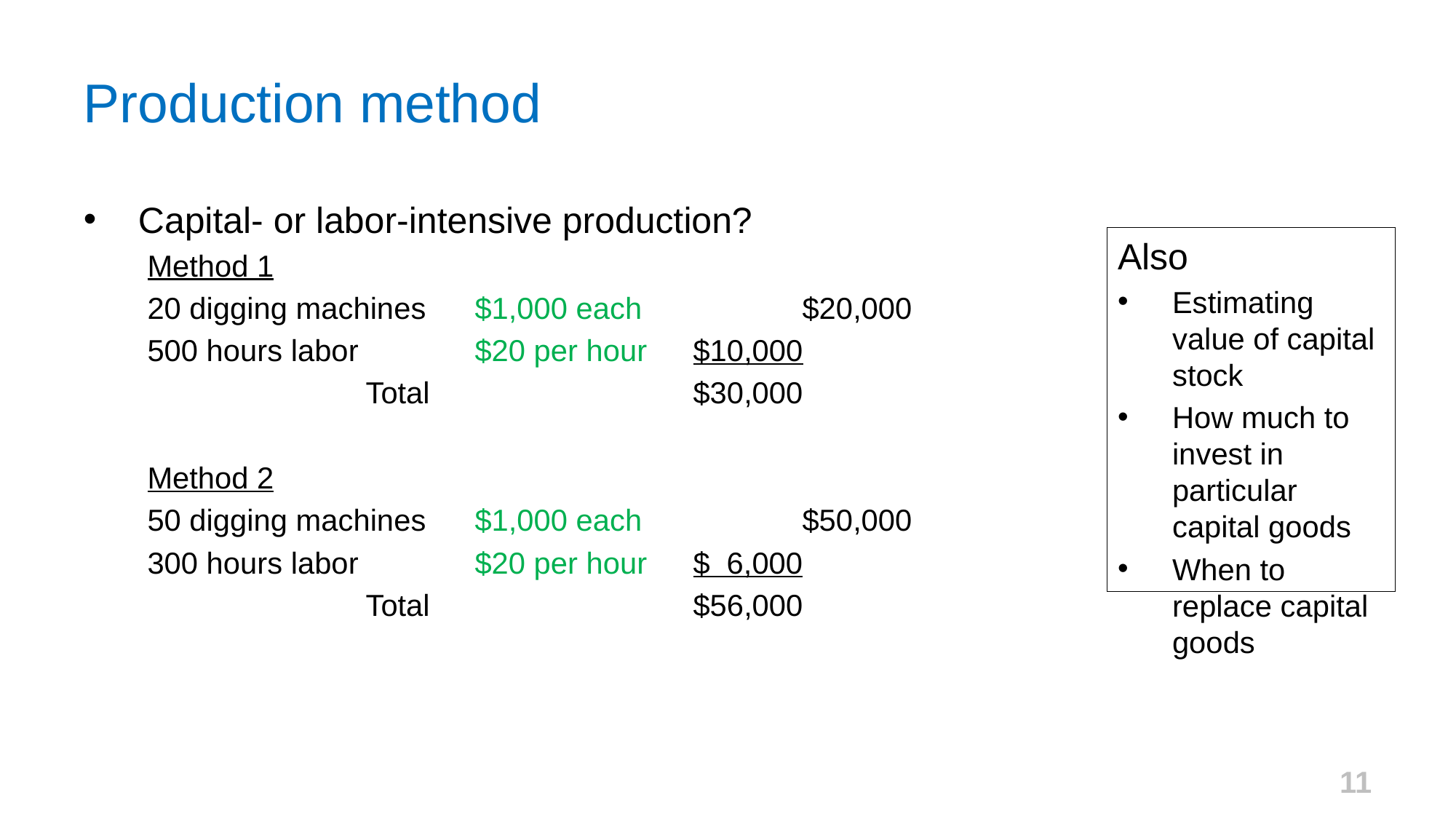

# Production method
Capital- or labor-intensive production?
Method 1
20 digging machines	$1,000 each		$20,000
500 hours labor		$20 per hour	$10,000
		Total			$30,000

Method 2
50 digging machines	$1,000 each		$50,000
300 hours labor		$20 per hour	$  6,000
		Total			$56,000

Also
Estimating value of capital stock
How much to invest in particular capital goods
When to replace capital goods

11